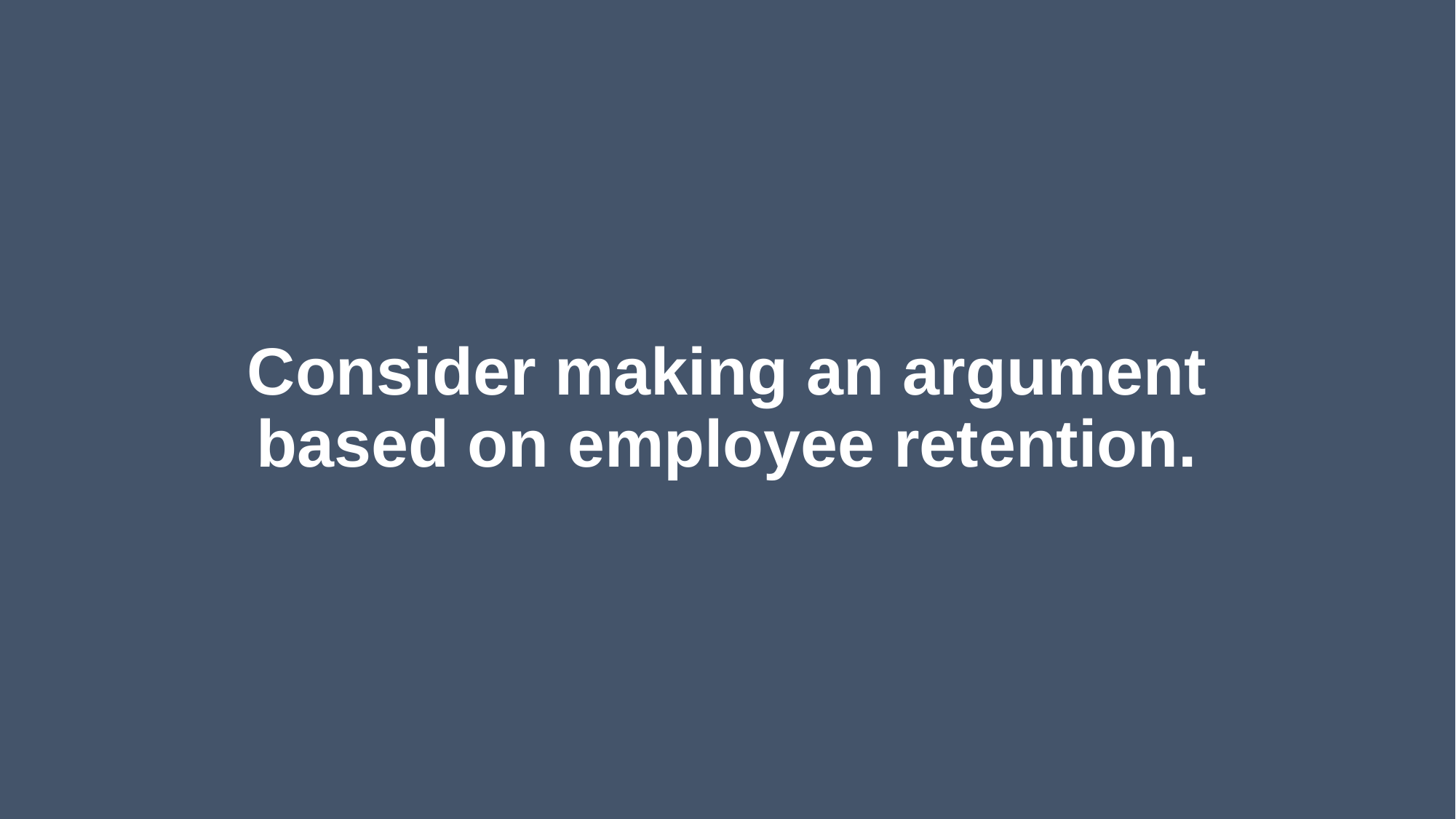

# Consider making an argument based on employee retention.